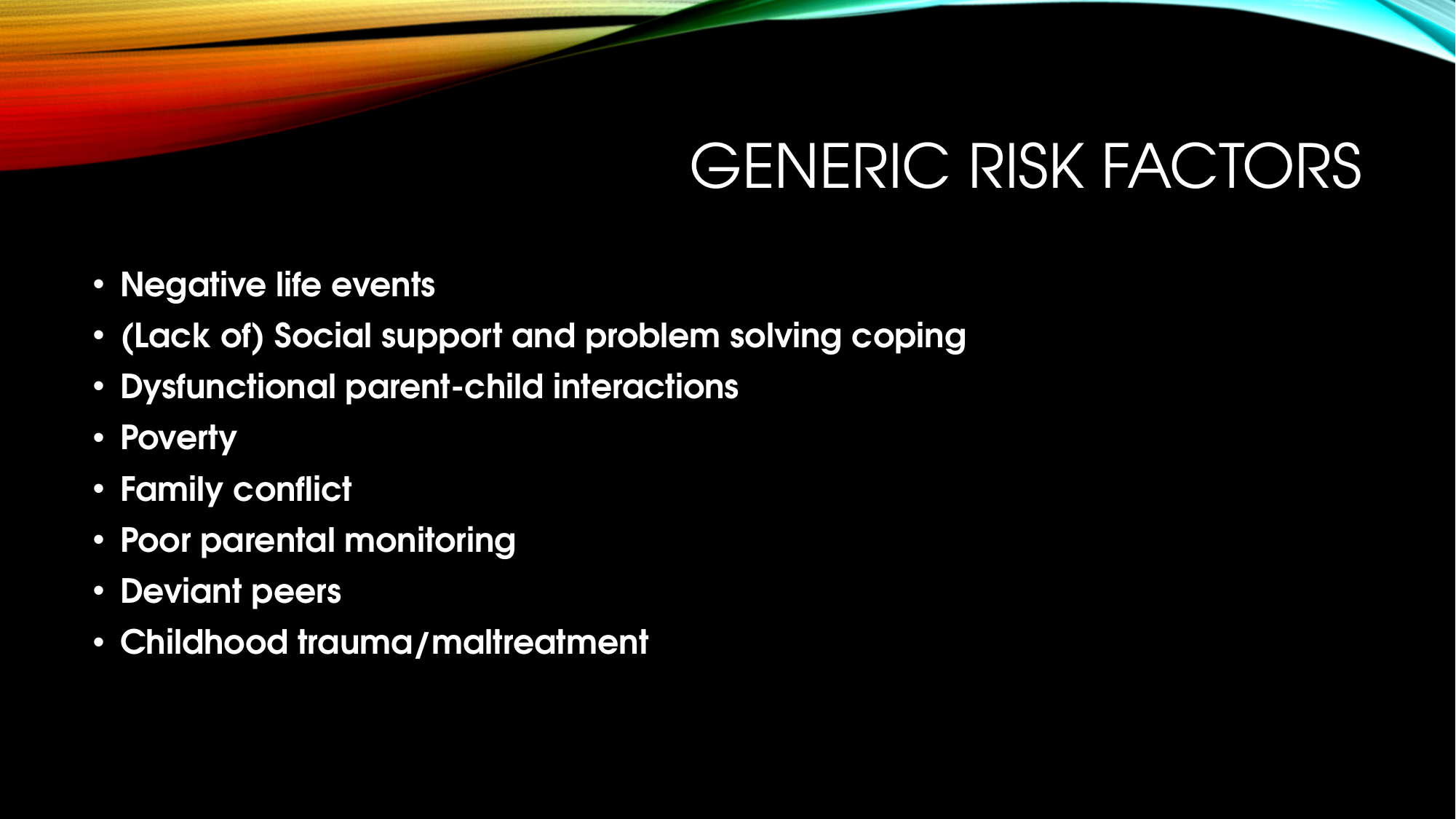

# Generic risk factors
Negative life events
(Lack of) Social support and problem solving coping
Dysfunctional parent-child interactions
Poverty
Family conflict
Poor parental monitoring
Deviant peers
Childhood trauma/maltreatment